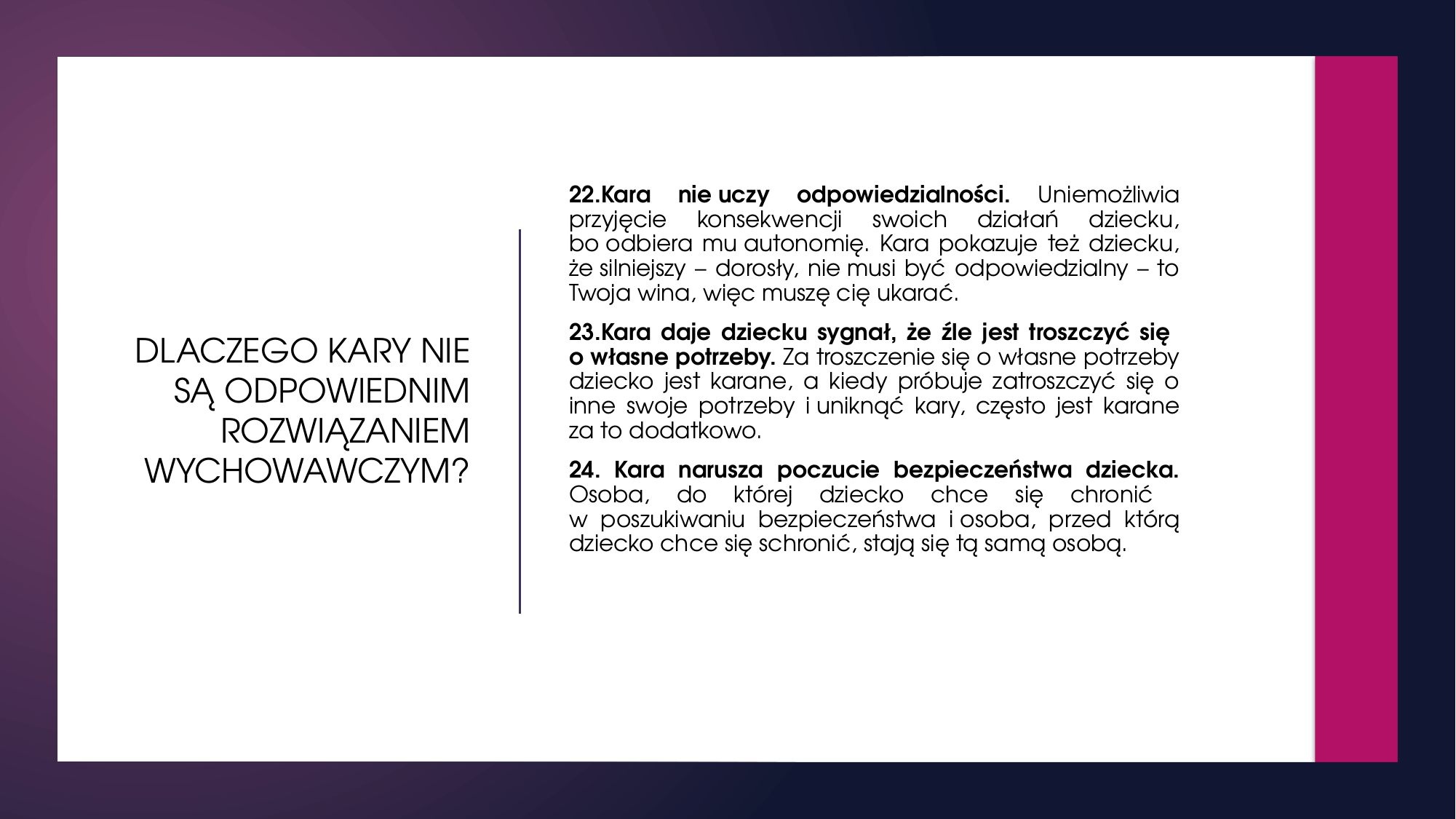

22.Kara nie uczy odpowiedzialności. Uniemożliwia przyjęcie konsekwencji swoich działań dziecku, bo odbiera mu autonomię. Kara pokazuje też dziecku, że silniejszy – dorosły, nie musi być odpowiedzialny – to Twoja wina, więc muszę cię ukarać.
23.Kara daje dziecku sygnał, że źle jest troszczyć się
o własne potrzeby. Za troszczenie się o własne potrzeby dziecko jest karane, a kiedy próbuje zatroszczyć się o inne swoje potrzeby i uniknąć kary, często jest karane za to dodatkowo.
24. Kara narusza poczucie bezpieczeństwa dziecka. Osoba, do której dziecko chce się chronić
w poszukiwaniu bezpieczeństwa i osoba, przed którą dziecko chce się schronić, stają się tą samą osobą.

# DLACZEGO KARY NIE SĄ ODPOWIEDNIM ROZWIĄZANIEM WYCHOWAWCZYM?